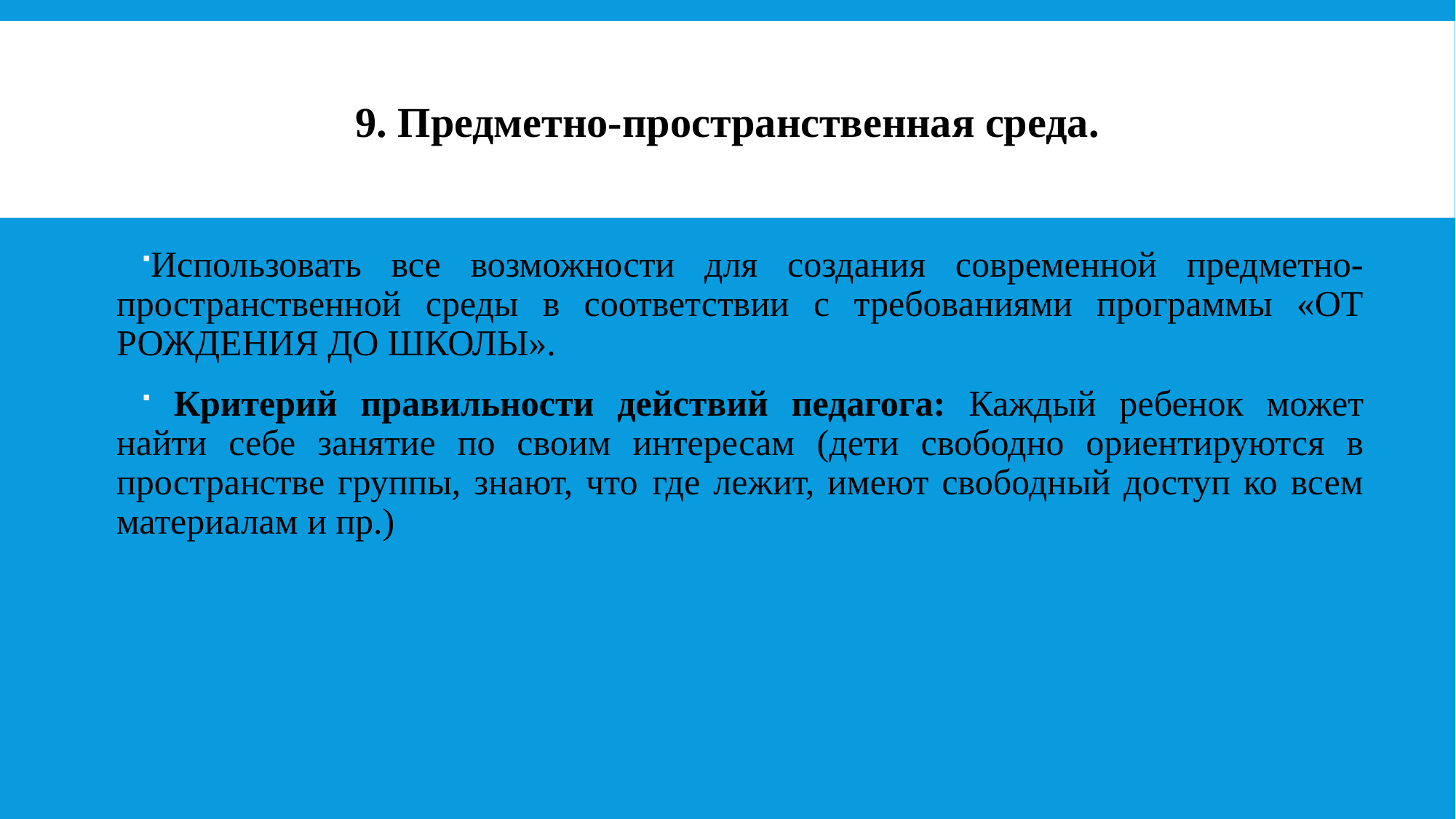

# 9. Предметно-пространственная среда.
Использовать все возможности для создания современной предметно-пространственной среды в соответствии с требованиями программы «ОТ РОЖДЕНИЯ ДО ШКОЛЫ».
 Критерий правильности действий педагога: Каждый ребенок может найти себе занятие по своим интересам (дети свободно ориентируются в пространстве группы, знают, что где лежит, имеют свободный доступ ко всем материалам и пр.)